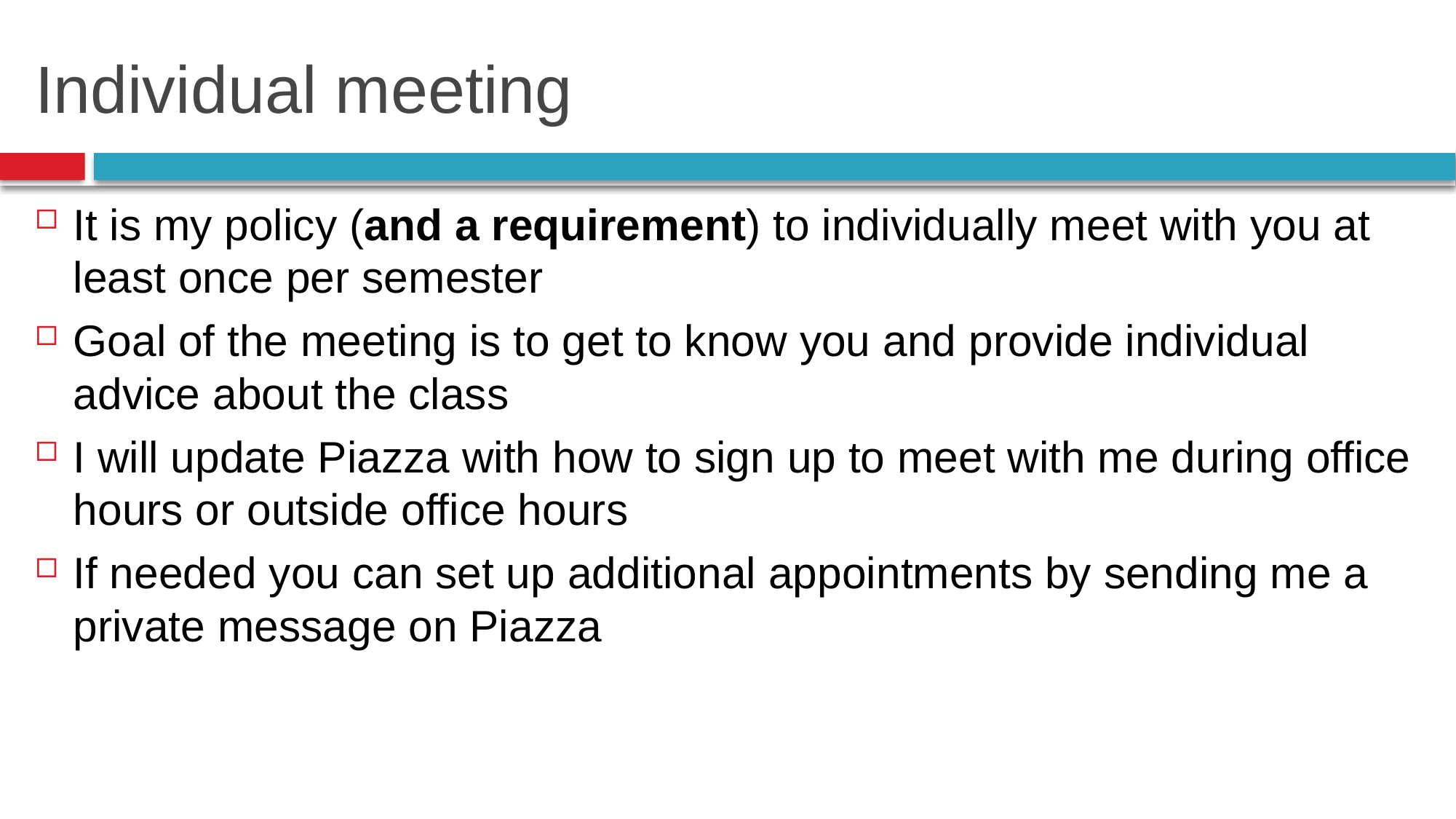

# Individual meeting
It is my policy (and a requirement) to individually meet with you at least once per semester
Goal of the meeting is to get to know you and provide individual advice about the class
I will update Piazza with how to sign up to meet with me during office hours or outside office hours
If needed you can set up additional appointments by sending me a private message on Piazza

16
Introduction.